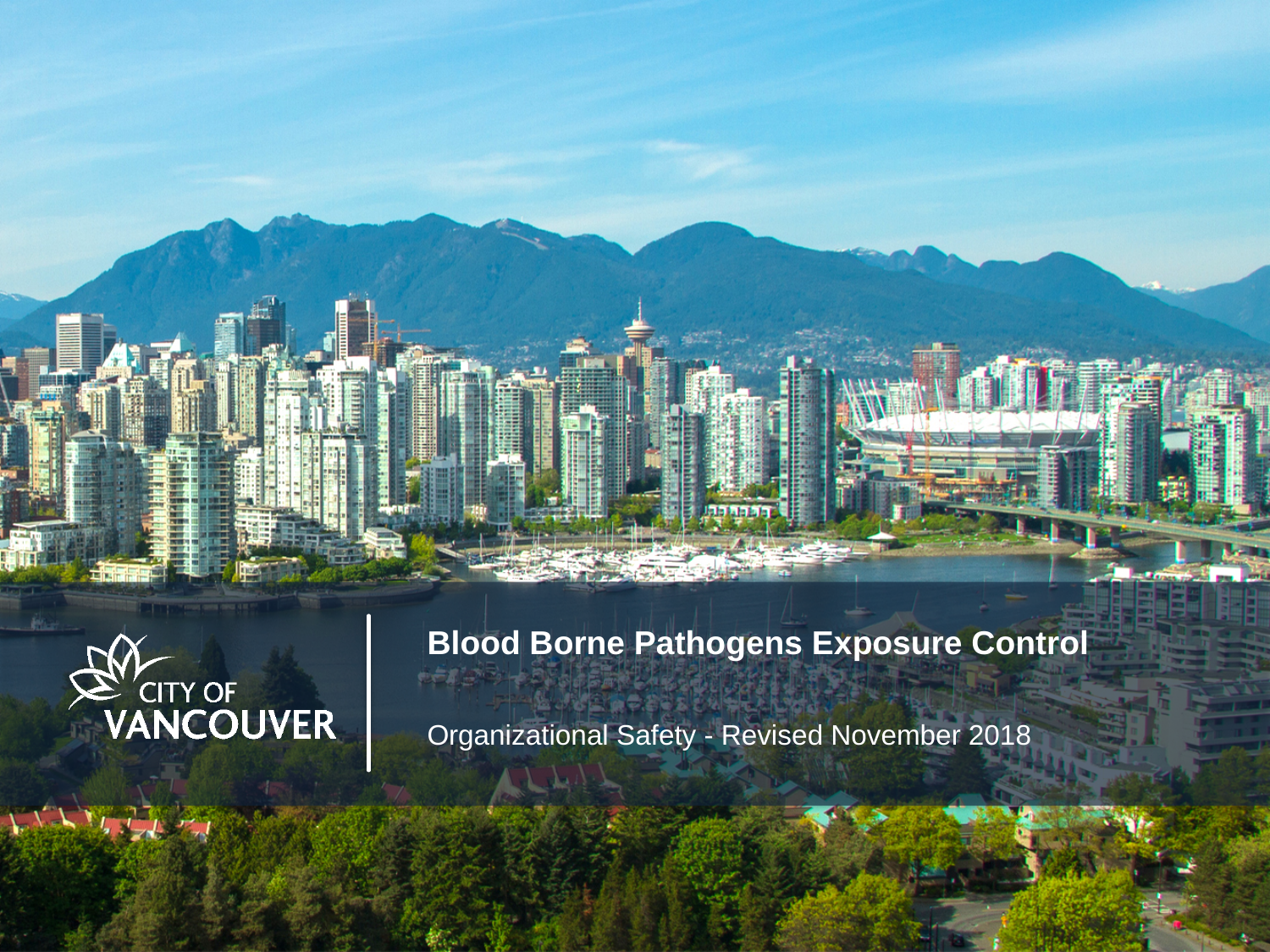

Blood Borne Pathogens Exposure Control
Organizational Safety - Revised November 2018